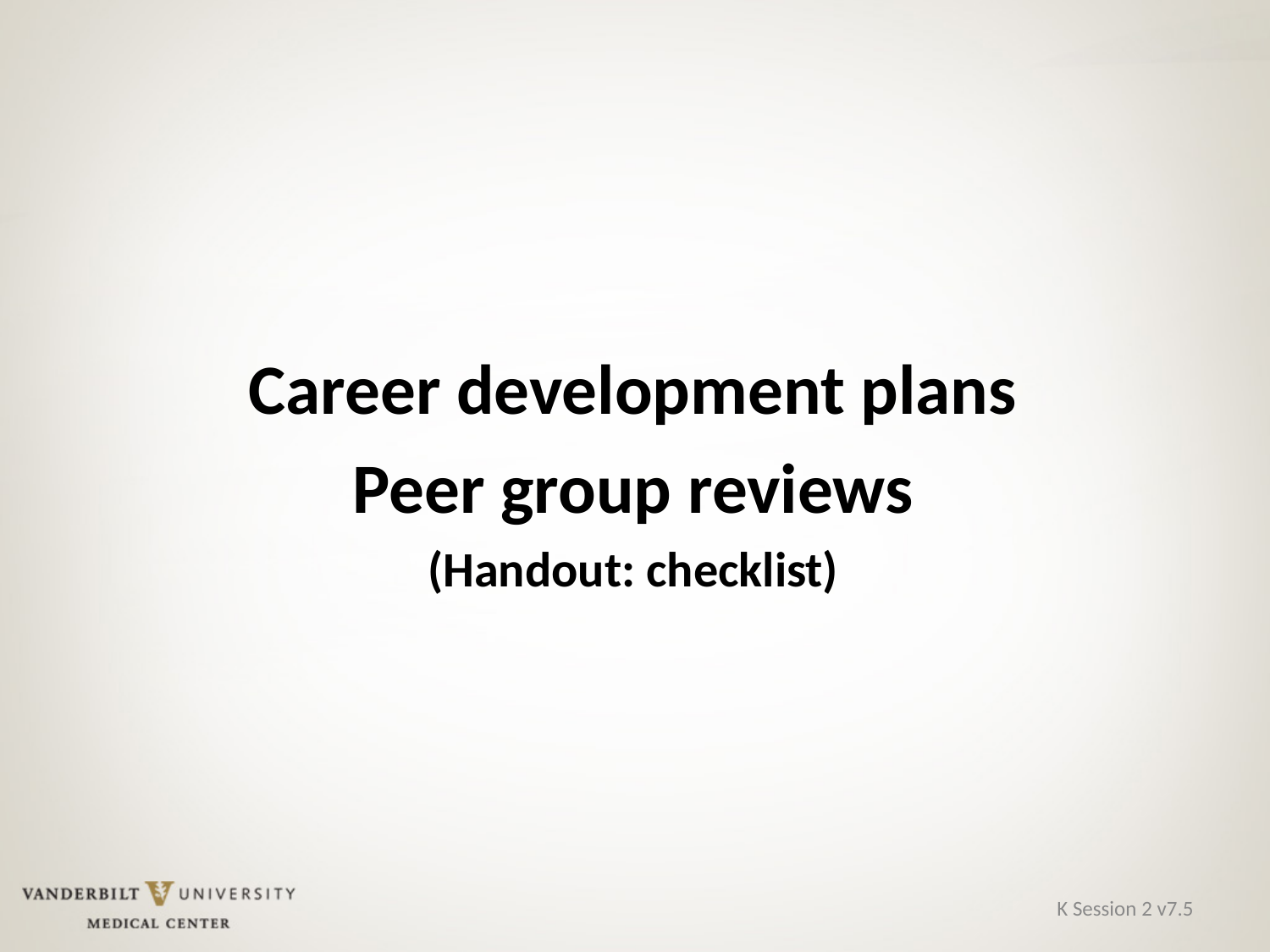

Career development plans
Peer group reviews
 (Handout: checklist)
K Session 2 v7.5